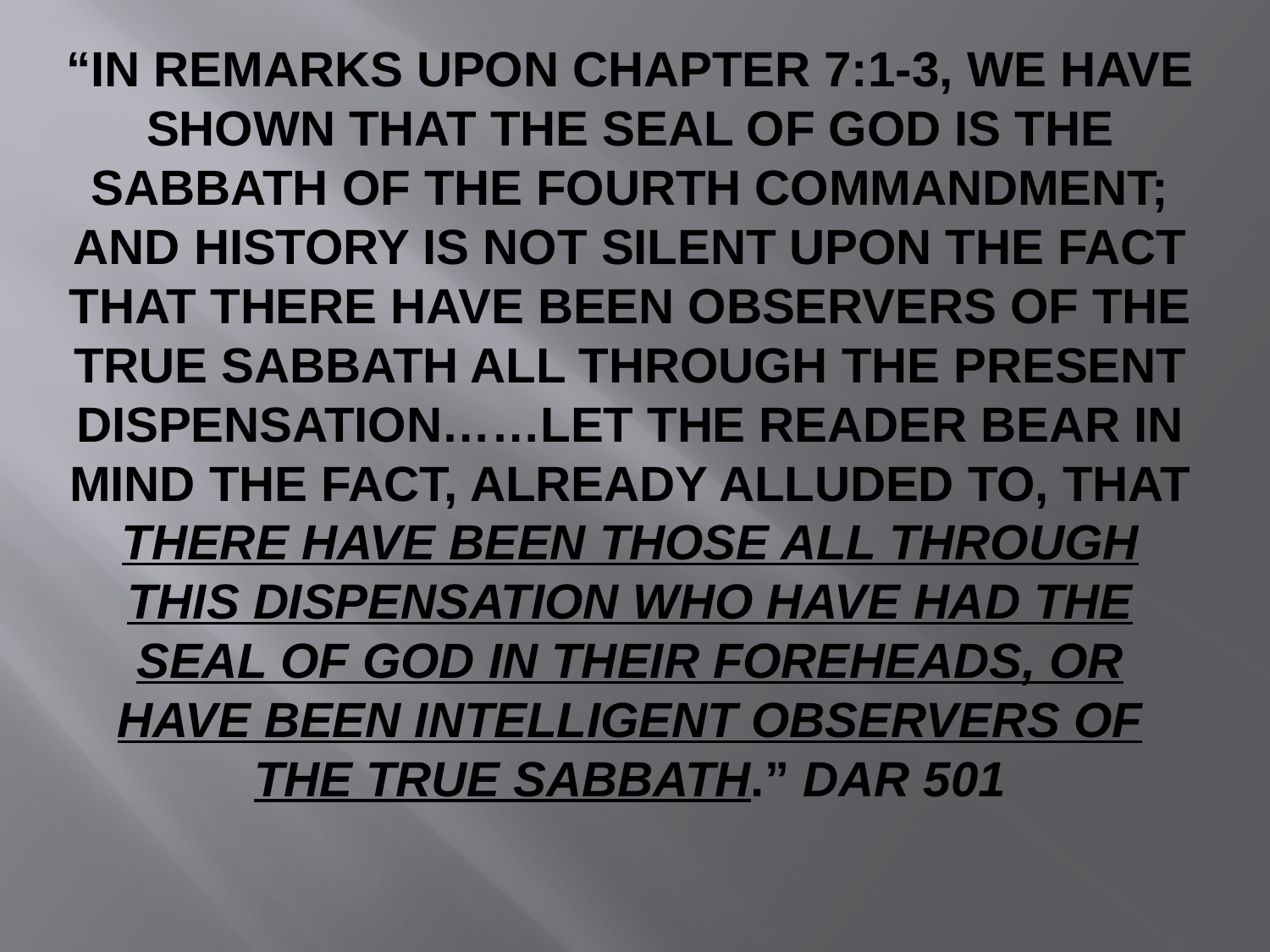

# “In remarks upon chapter 7:1-3, we have shown that the seal of God is the Sabbath of the fourth commandment; and history is not silent upon the fact that there have been observers of the true Sabbath all through the present dispensation……Let the reader bear in mind the fact, already alluded to, that there have been those all through this dispensation who have had the seal of God in their foreheads, or have been intelligent observers of the true Sabbath.” DAR 501